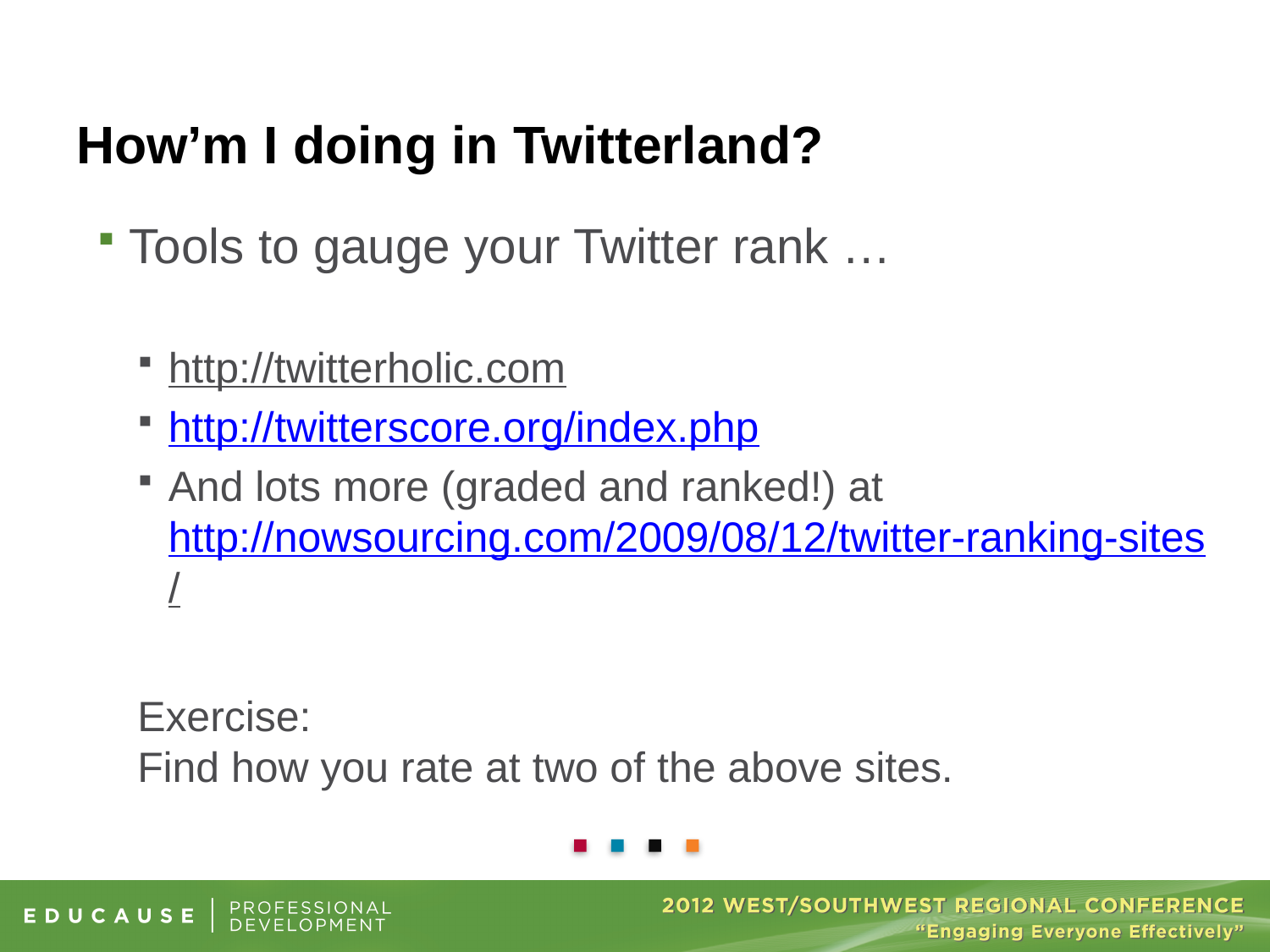

# How’m I doing in Twitterland?
Tools to gauge your Twitter rank …
http://twitterholic.com
http://twitterscore.org/index.php
And lots more (graded and ranked!) at
http://nowsourcing.com/2009/08/12/twitter-ranking-sites/

Exercise:
Find how you rate at two of the above sites.